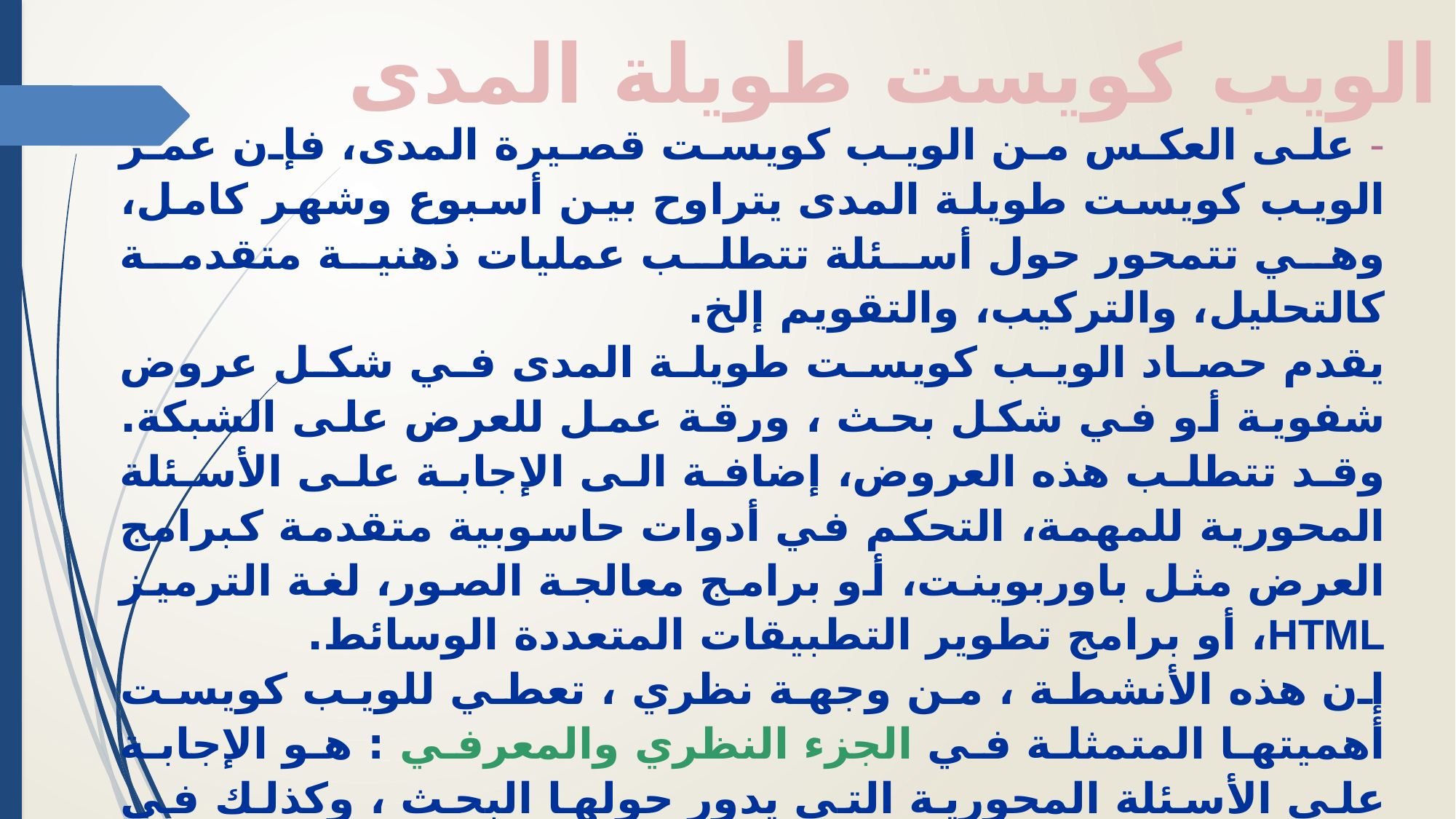

الويب كويست طويلة المدى :
- على العكس من الويب كويست قصيرة المدى، فإن عمر الويب كويست طويلة المدى يتراوح بين أسبوع وشهر كامل، وهي تتمحور حول أسئلة تتطلب عمليات ذهنية متقدمة كالتحليل، والتركيب، والتقويم إلخ.
يقدم حصاد الويب كويست طويلة المدى في شكل عروض شفوية أو في شكل بحث ، ورقة عمل للعرض على الشبكة. وقد تتطلب هذه العروض، إضافة الى الإجابة على الأسئلة المحورية للمهمة، التحكم في أدوات حاسوبية متقدمة كبرامج العرض مثل باوربوينت، أو برامج معالجة الصور، لغة الترميز HTML، أو برامج تطوير التطبيقات المتعددة الوسائط.
إن هذه الأنشطة ، من وجهة نظري ، تعطي للويب كويست أهميتها المتمثلة في الجزء النظري والمعرفي : هو الإجابة على الأسئلة المحورية التي يدور حولها البحث ، وكذلك في الجزء التكنولوجي الذي يتطلب من التلاميذ تنمية مهاراتهم في استخدام برامج العرض وبرامج معالجة الصور والصوت ، وبرامج النشر على الانترنت مثل الفرونت بيج  (FrontPage ) وغيرها من برامج معالجة صفحات الويب . وهذا إثراء غني و فعال للتلاميذ من جهة  ولمصادر التعلم من جهة أخرى .